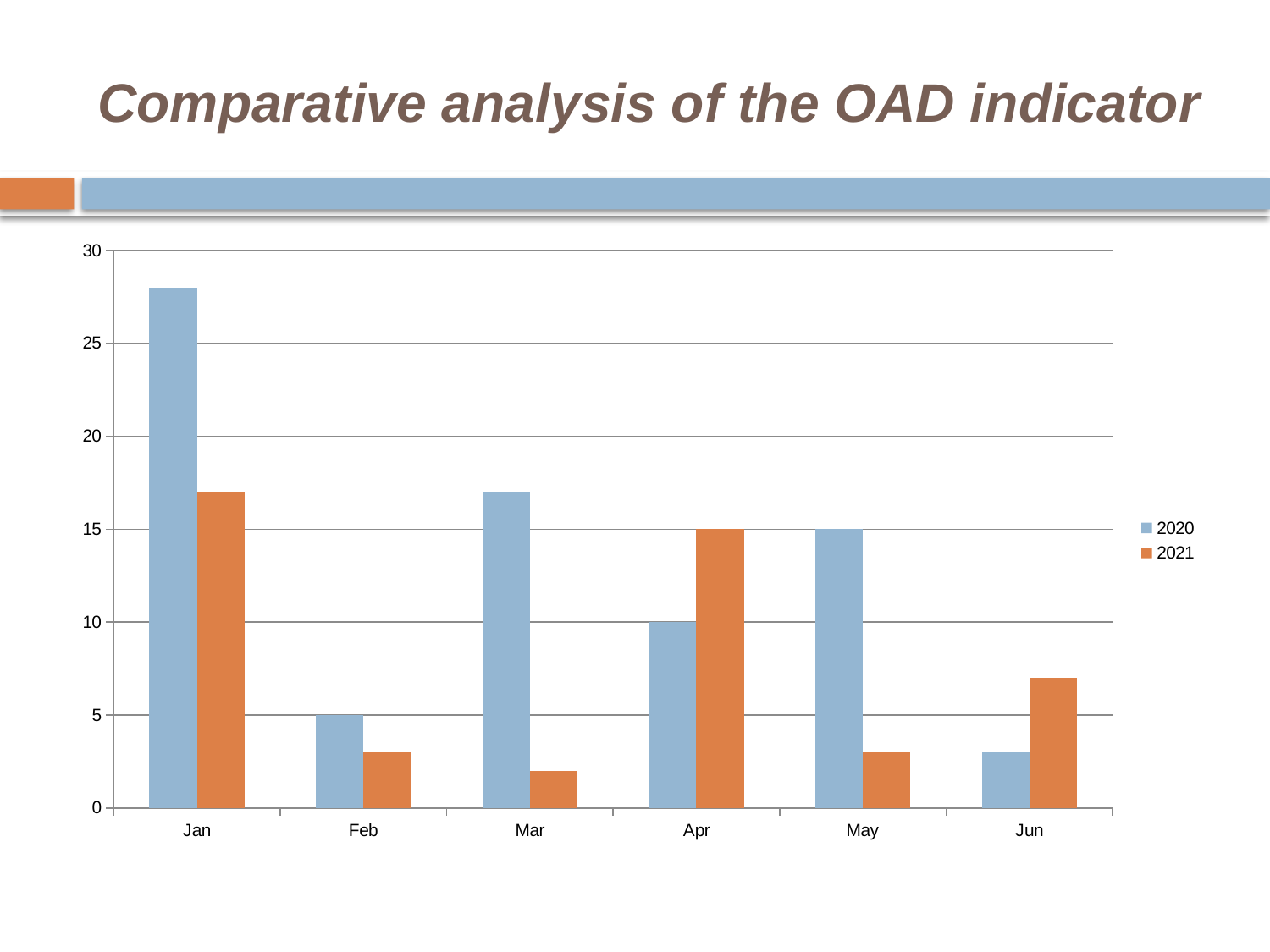

# Comparative analysis of the OAD indicator

### Chart

| Category | 2020 | 2021 |
|---|---|---|
| Jan | 28.0 | 17.0 |
| Feb | 5.0 | 3.0 |
| Mar | 17.0 | 2.0 |
| Apr | 10.0 | 15.0 |
| May | 15.0 | 3.0 |
| Jun | 3.0 | 7.0 |